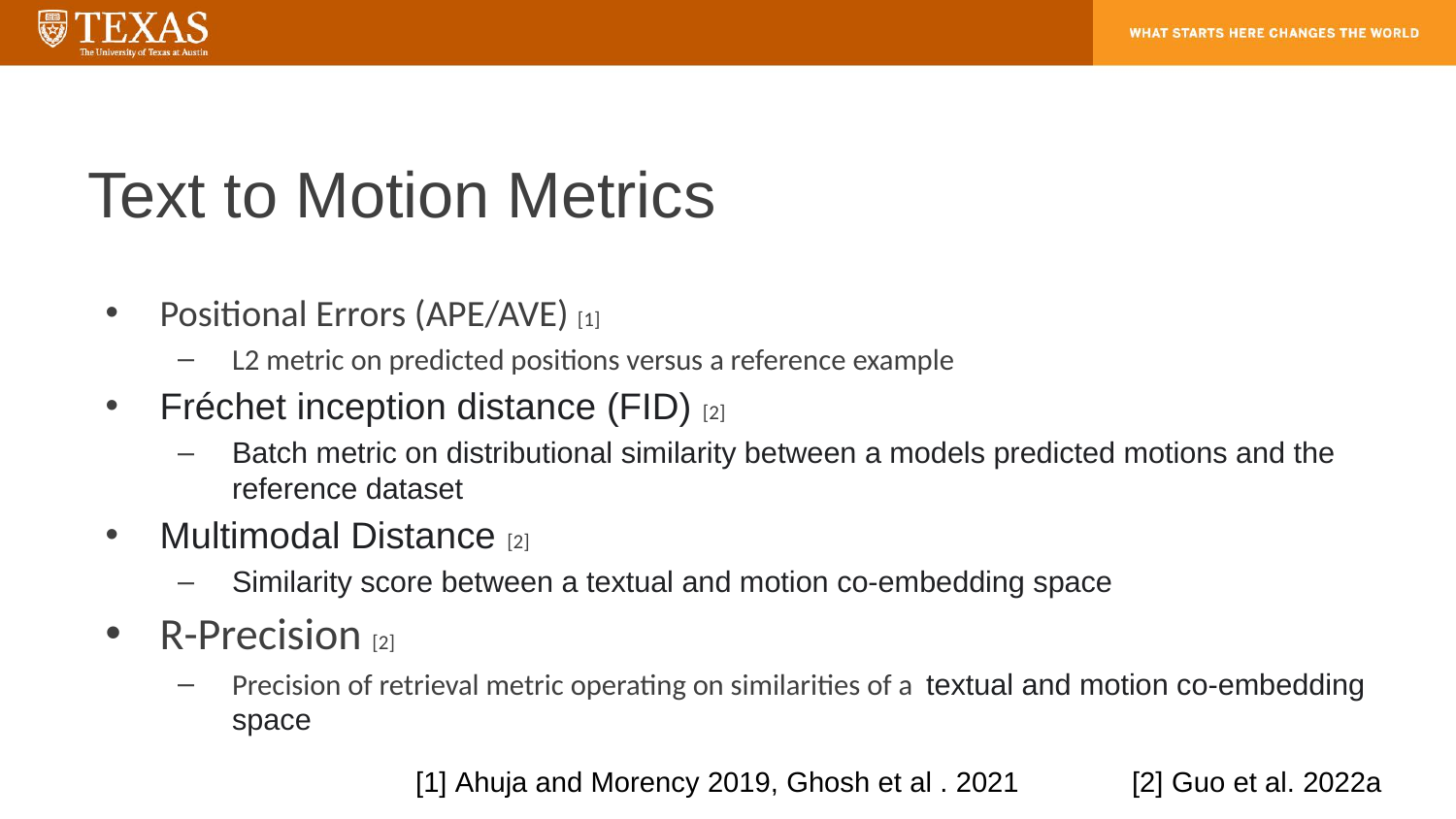

# Text to Motion Metrics
Positional Errors (APE/AVE) [1]
L2 metric on predicted positions versus a reference example
Fréchet inception distance (FID) [2]
Batch metric on distributional similarity between a models predicted motions and the reference dataset
Multimodal Distance [2]
Similarity score between a textual and motion co-embedding space
R-Precision [2]
Precision of retrieval metric operating on similarities of a  textual and motion co-embedding space

[1] Ahuja and Morency 2019, Ghosh et al . 2021

[2] Guo et al. 2022a